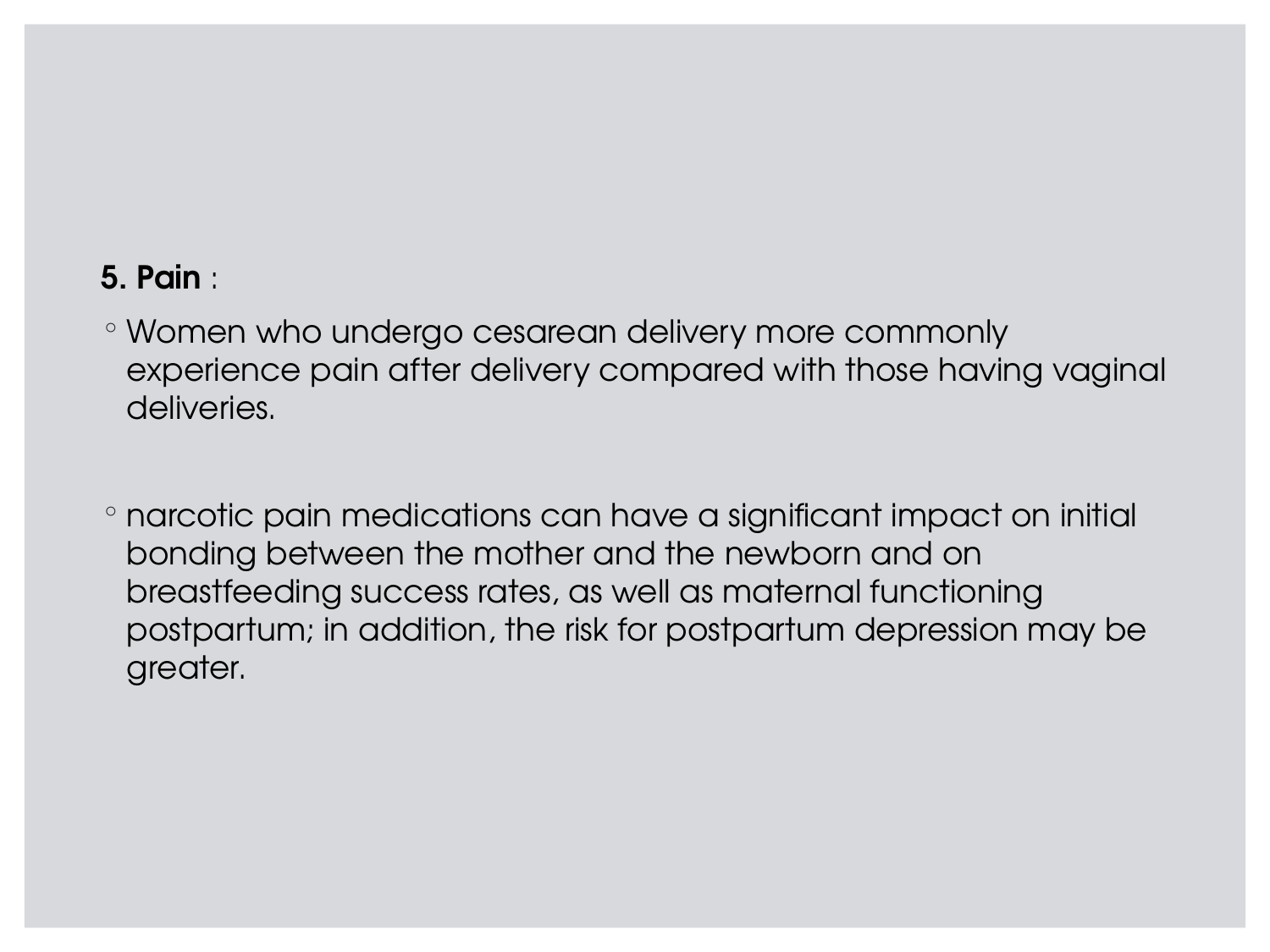

5. Pain :
Women who undergo cesarean delivery more commonly experience pain after delivery compared with those having vaginal deliveries.

narcotic pain medications can have a significant impact on initial bonding between the mother and the newborn and on breastfeeding success rates, as well as maternal functioning postpartum; in addition, the risk for postpartum depression may be greater.